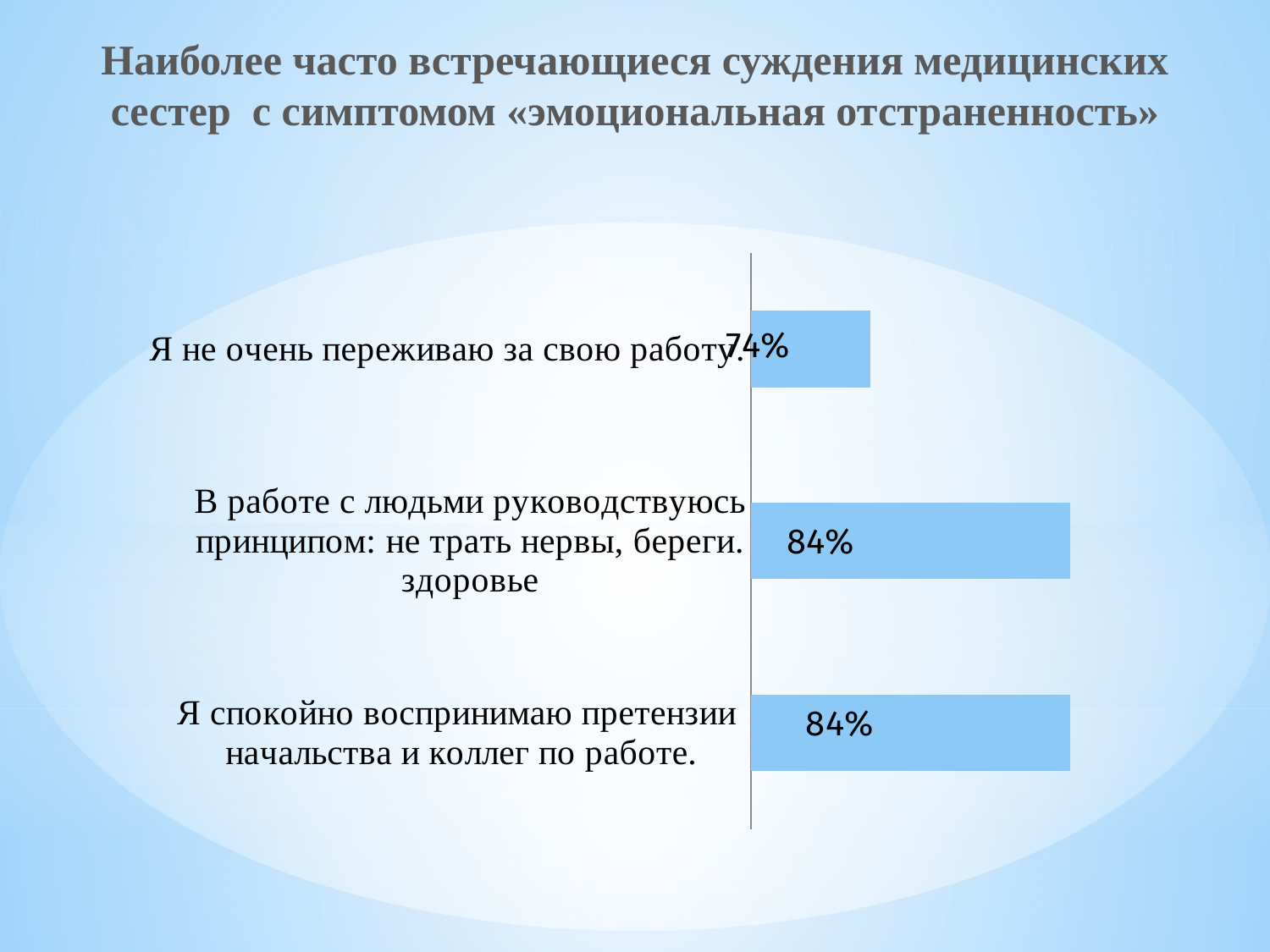

# Наиболее часто встречающиеся суждения медицинских сестер  с симптомом «эмоциональная отстраненность»

### Chart

| Category | Столбец1 |
|---|---|
| Я спокойно воспринимаю претензии  начальства и коллег по работе. | 0.84 |
| В работе с людьми руководствуюсь принципом: не трать нервы, береги. здоровье | 0.84 |
| Я не очень переживаю за свою работу. | 0.74 |